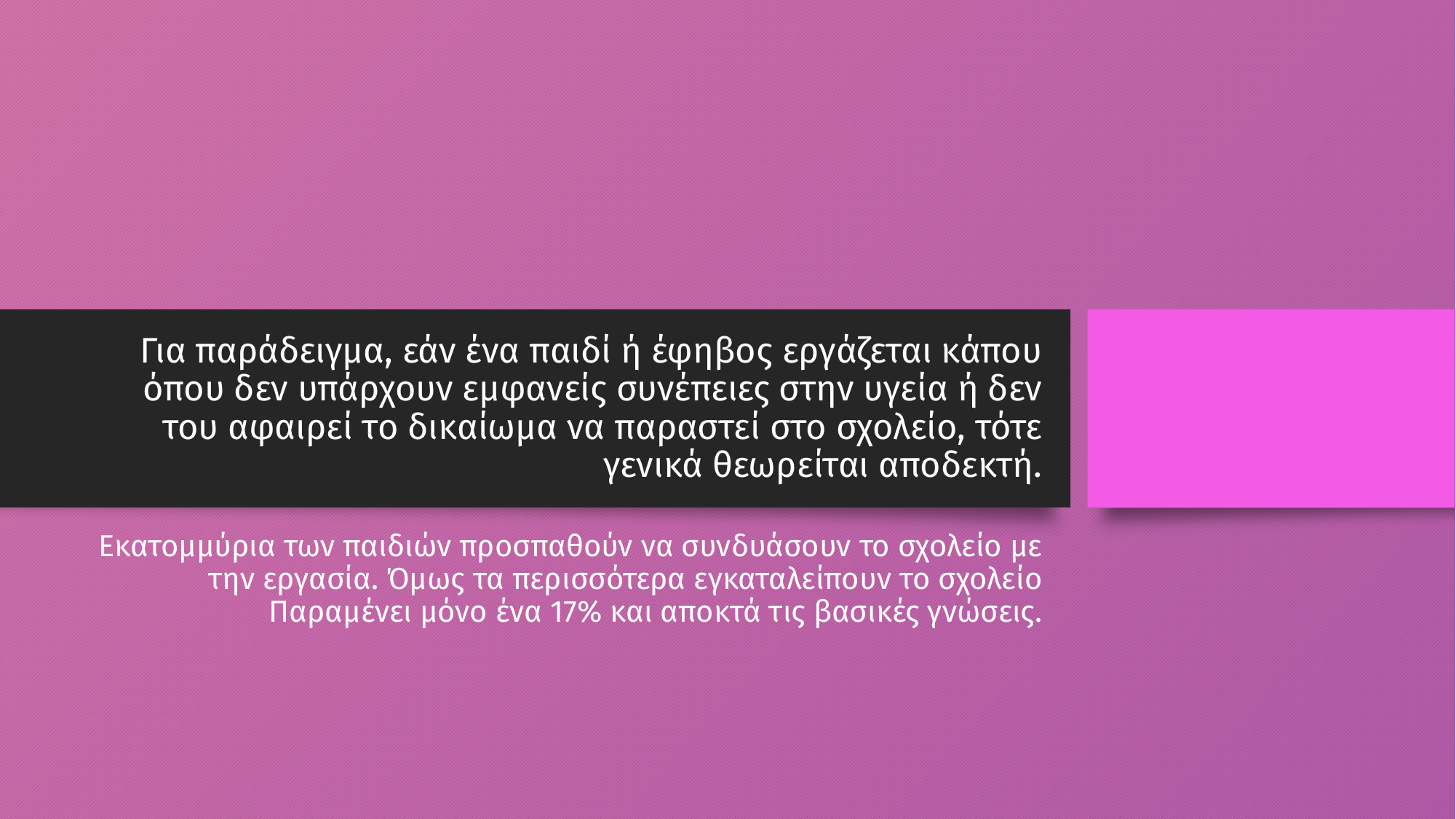

# Για παράδειγμα, εάν ένα παιδί ή έφηβος εργάζεται κάπου όπου δεν υπάρχουν εμφανείς συνέπειες στην υγεία ή δεν του αφαιρεί το δικαίωμα να παραστεί στο σχολείο, τότε γενικά θεωρείται αποδεκτή.
Εκατομμύρια των παιδιών προσπαθούν να συνδυάσουν το σχολείο με την εργασία. Όμως τα περισσότερα εγκαταλείπουν το σχολείο Παραμένει μόνο ένα 17% και αποκτά τις βασικές γνώσεις.